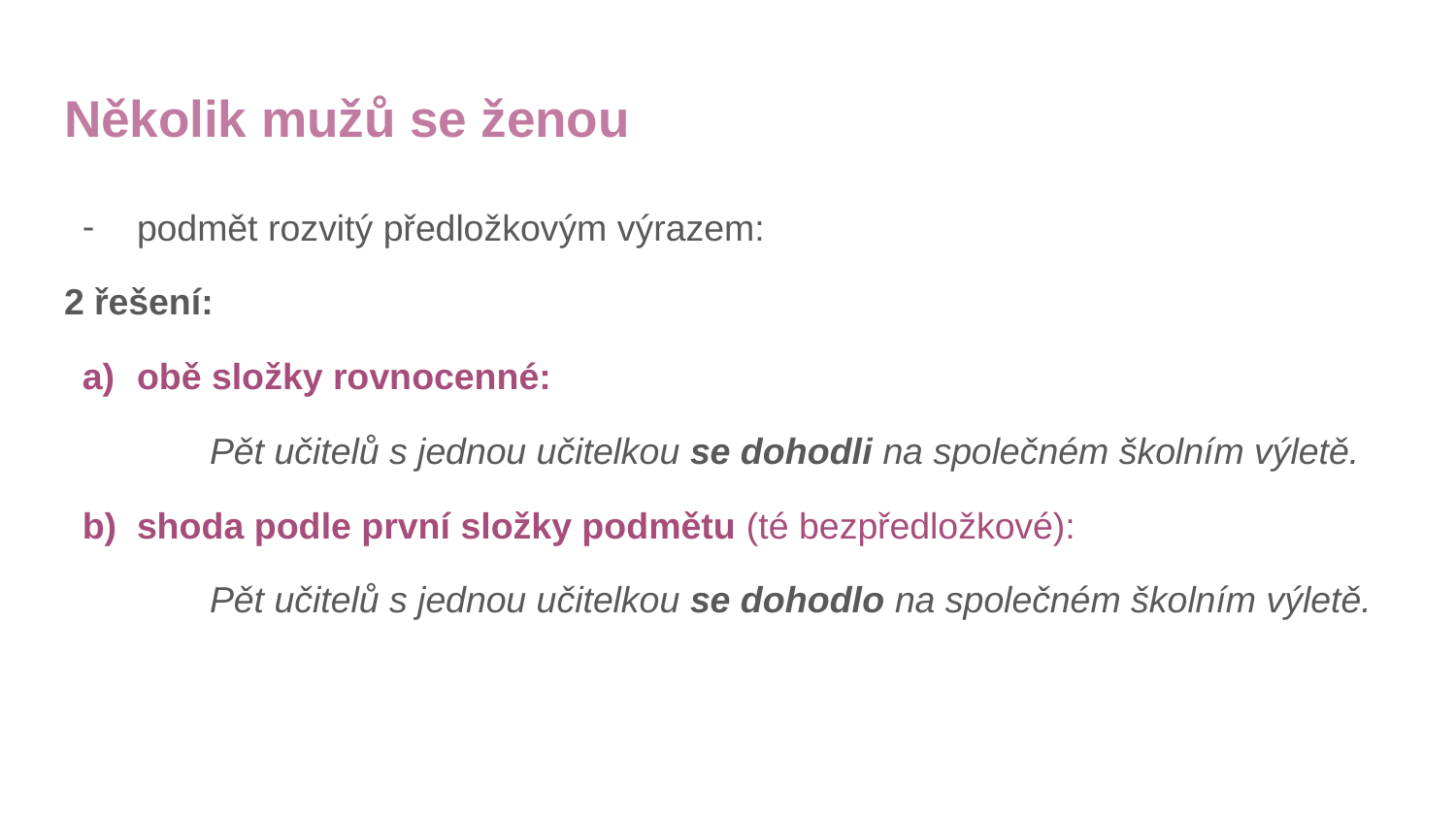

# Několik mužů se ženou
podmět rozvitý předložkovým výrazem:
2 řešení:
obě složky rovnocenné:
	Pět učitelů s jednou učitelkou se dohodli na společném školním výletě.
shoda podle první složky podmětu (té bezpředložkové):
	Pět učitelů s jednou učitelkou se dohodlo na společném školním výletě.